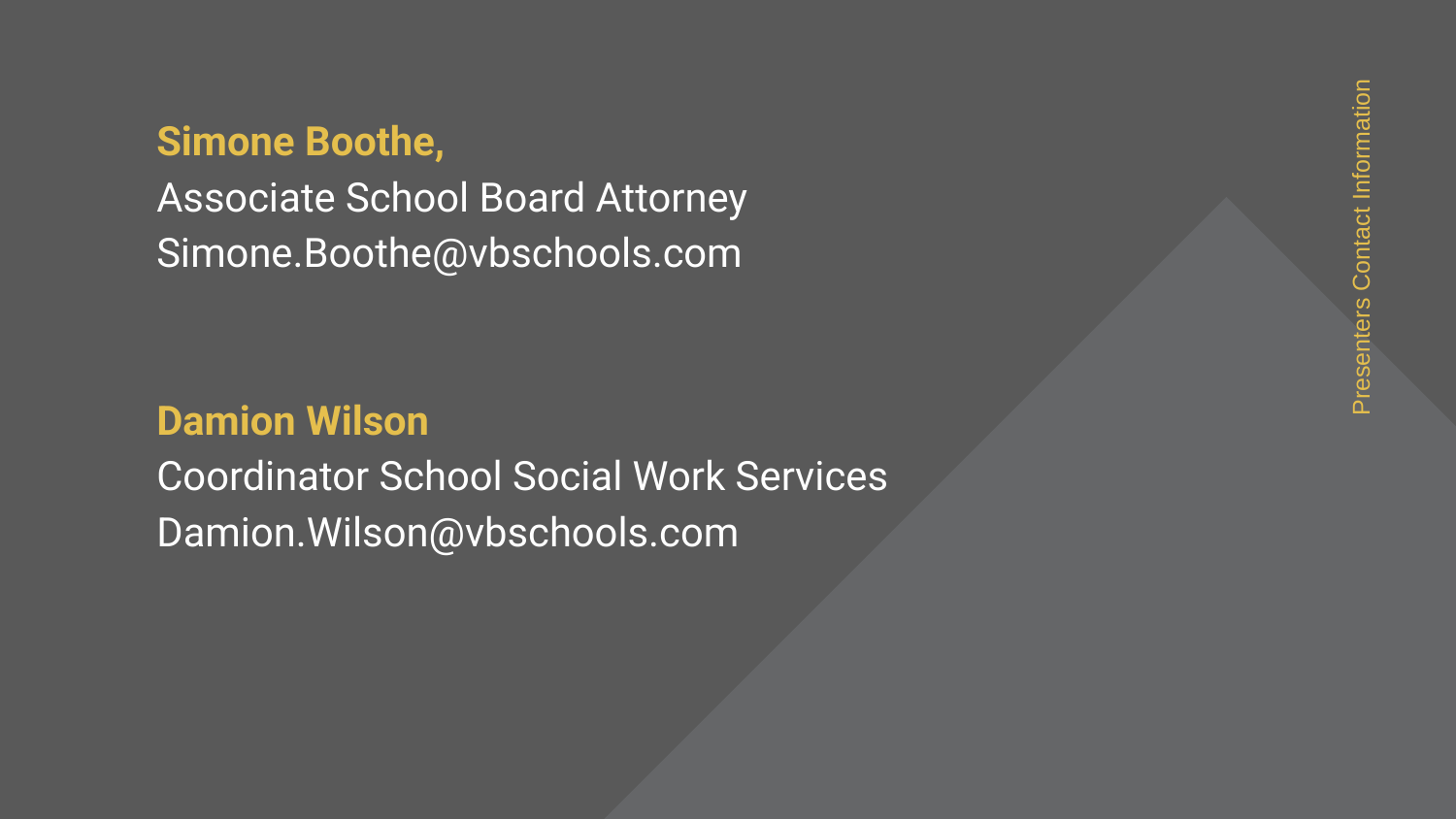

Simone Boothe,
Associate School Board Attorney
Simone.Boothe@vbschools.com

Damion Wilson
Coordinator School Social Work Services
Damion.Wilson@vbschools.com
# Presenters Contact Information